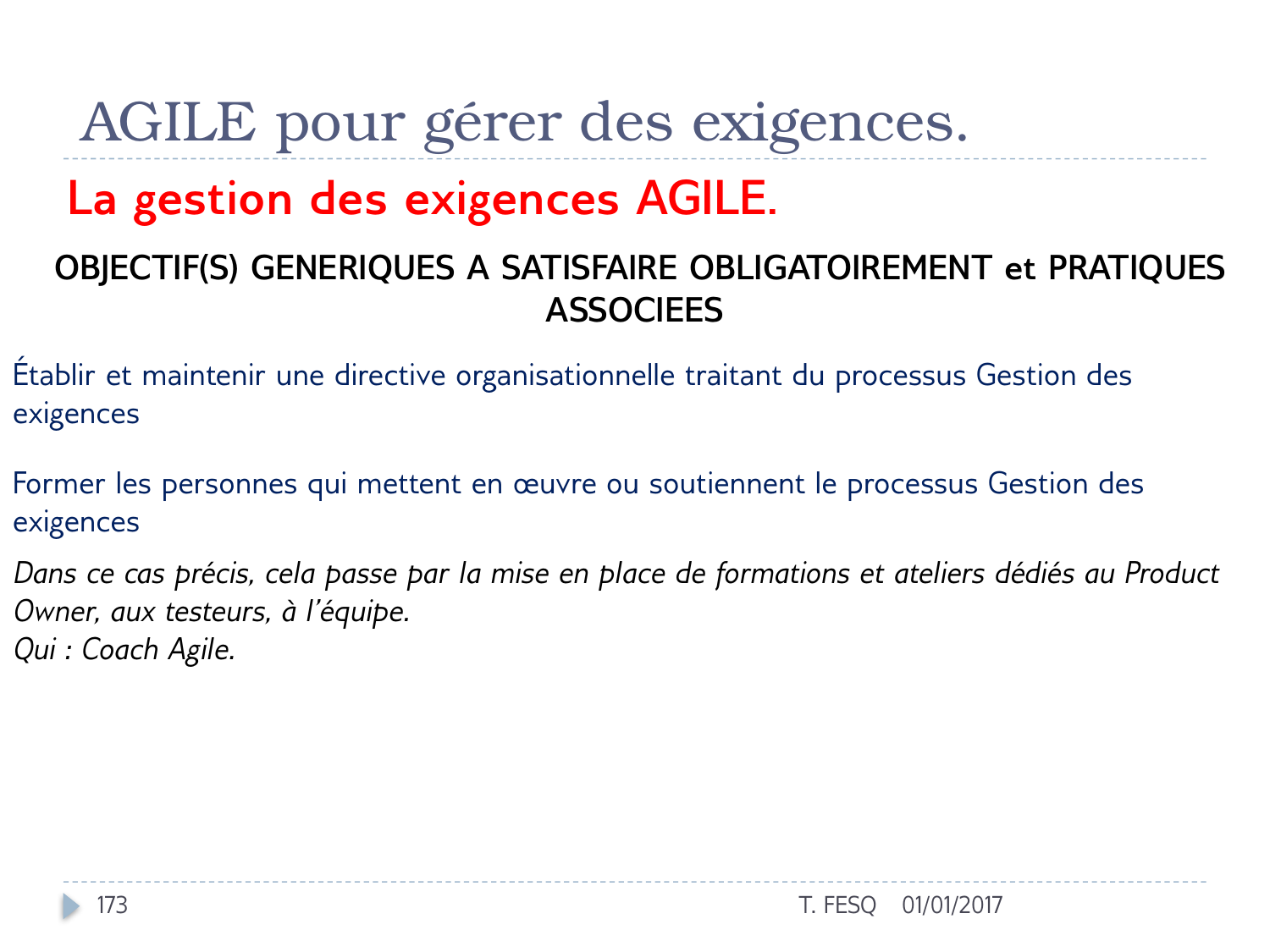

# AGILE pour gérer des exigences.
La gestion des exigences AGILE.
 OBJECTIF(S) GENERIQUES A SATISFAIRE OBLIGATOIREMENT et PRATIQUES ASSOCIEES
Établir et maintenir une directive organisationnelle traitant du processus Gestion des exigences
Former les personnes qui mettent en œuvre ou soutiennent le processus Gestion des exigences
Dans ce cas précis, cela passe par la mise en place de formations et ateliers dédiés au Product Owner, aux testeurs, à l’équipe.
Qui : Coach Agile.
173
T. FESQ
01/01/2017